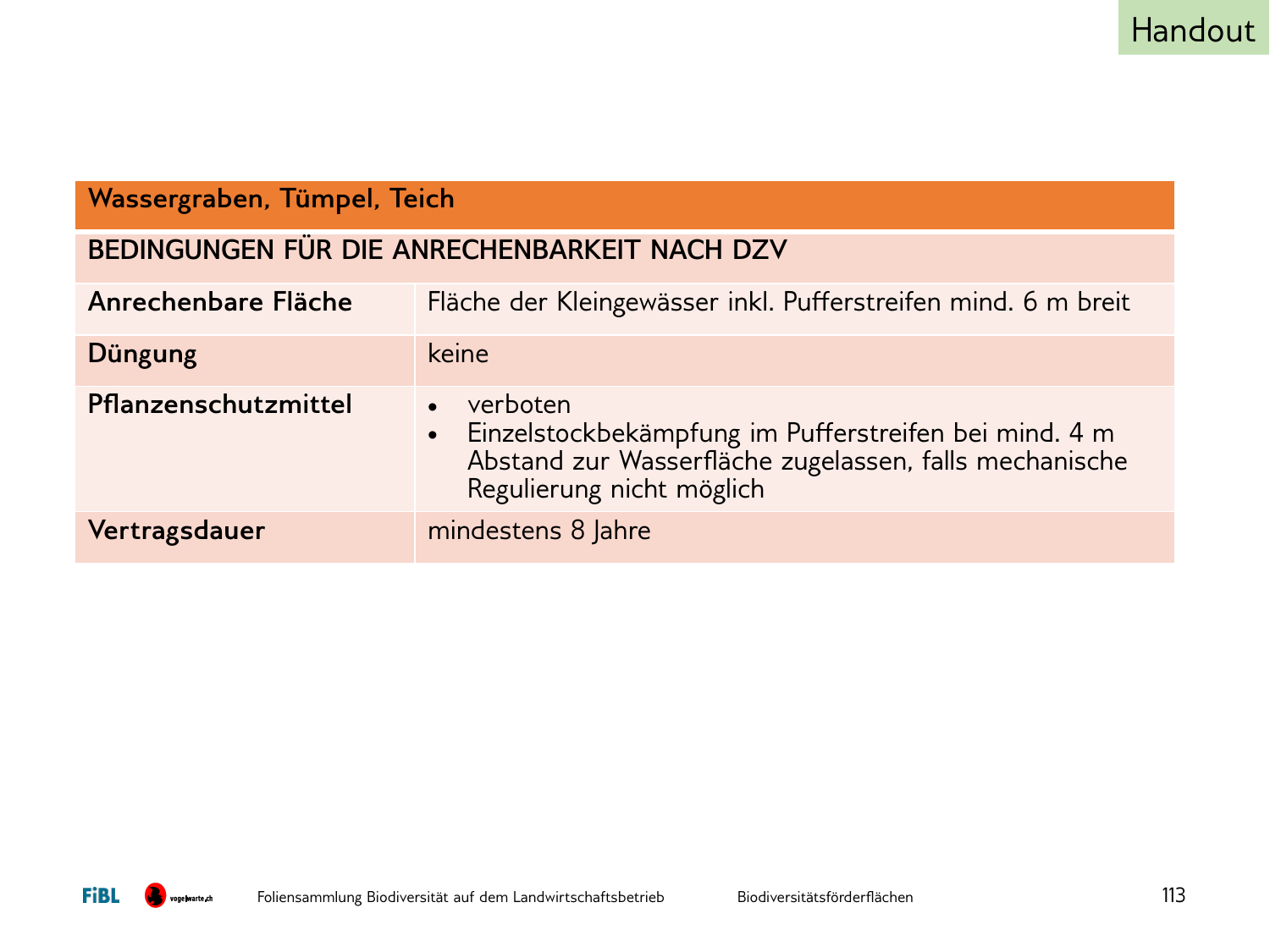

Handout
| Wassergraben, Tümpel, Teich |  |
| --- | --- |
| BEDINGUNGEN FÜR DIE ANRECHENBARKEIT NACH DZV |  |
| Anrechenbare Fläche | Fläche der Kleingewässer inkl. Pufferstreifen mind. 6 m breit |
| Düngung | keine |
| Pflanzenschutzmittel | verboten Einzelstockbekämpfung im Pufferstreifen bei mind. 4 m Abstand zur Wasserfläche zugelassen, falls mechanische Regulierung nicht möglich |
| Vertragsdauer | mindestens 8 Jahre |
113